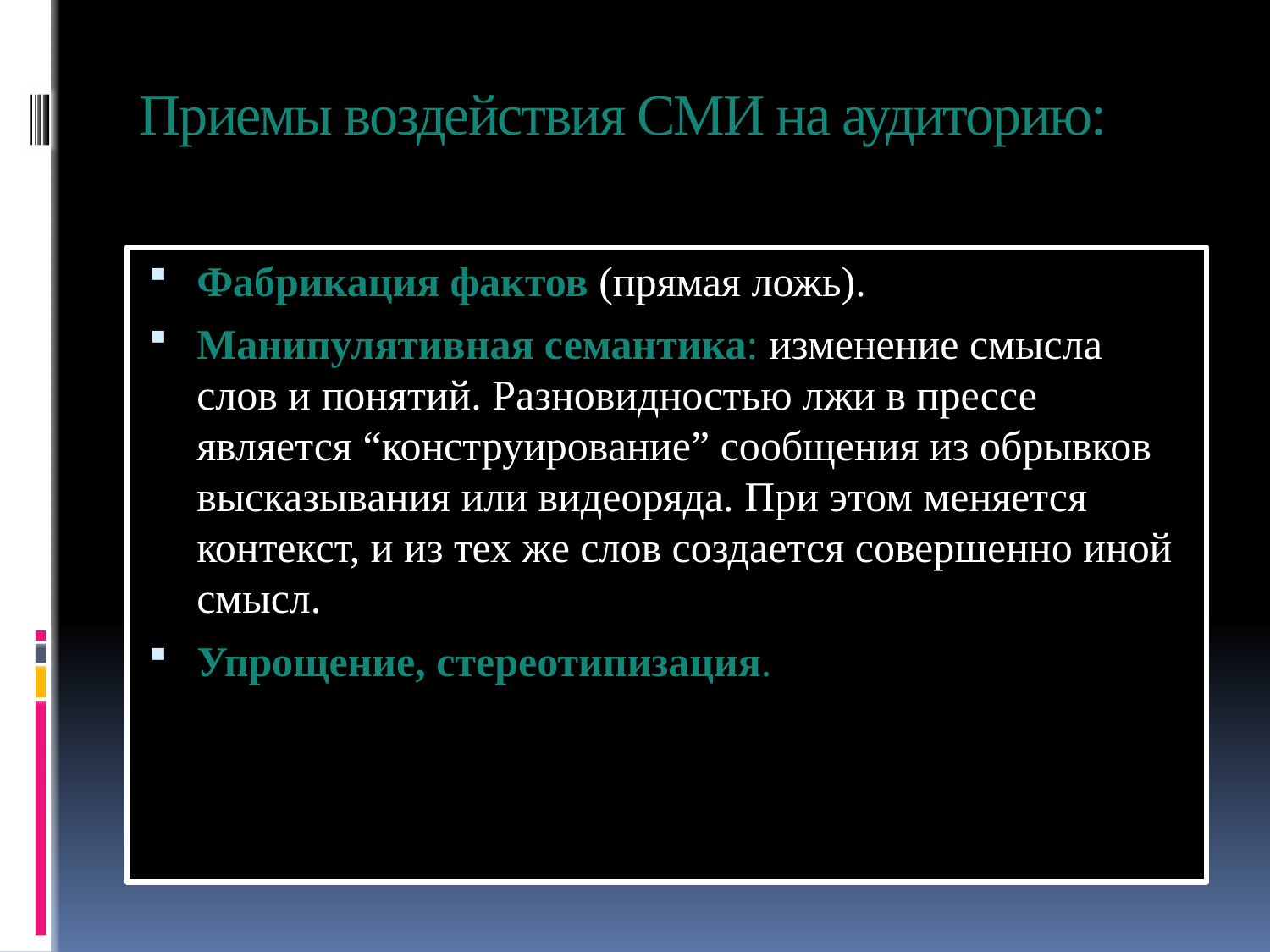

# Приемы воздействия СМИ на аудиторию:
Фабрикация фактов (прямая ложь).
Манипулятивная семантика: изменение смысла слов и понятий. Разновидностью лжи в прессе является “конструирование” сообщения из обрывков высказывания или видеоряда. При этом меняется контекст, и из тех же слов создается совершенно иной смысл.
Упрощение, стереотипизация.